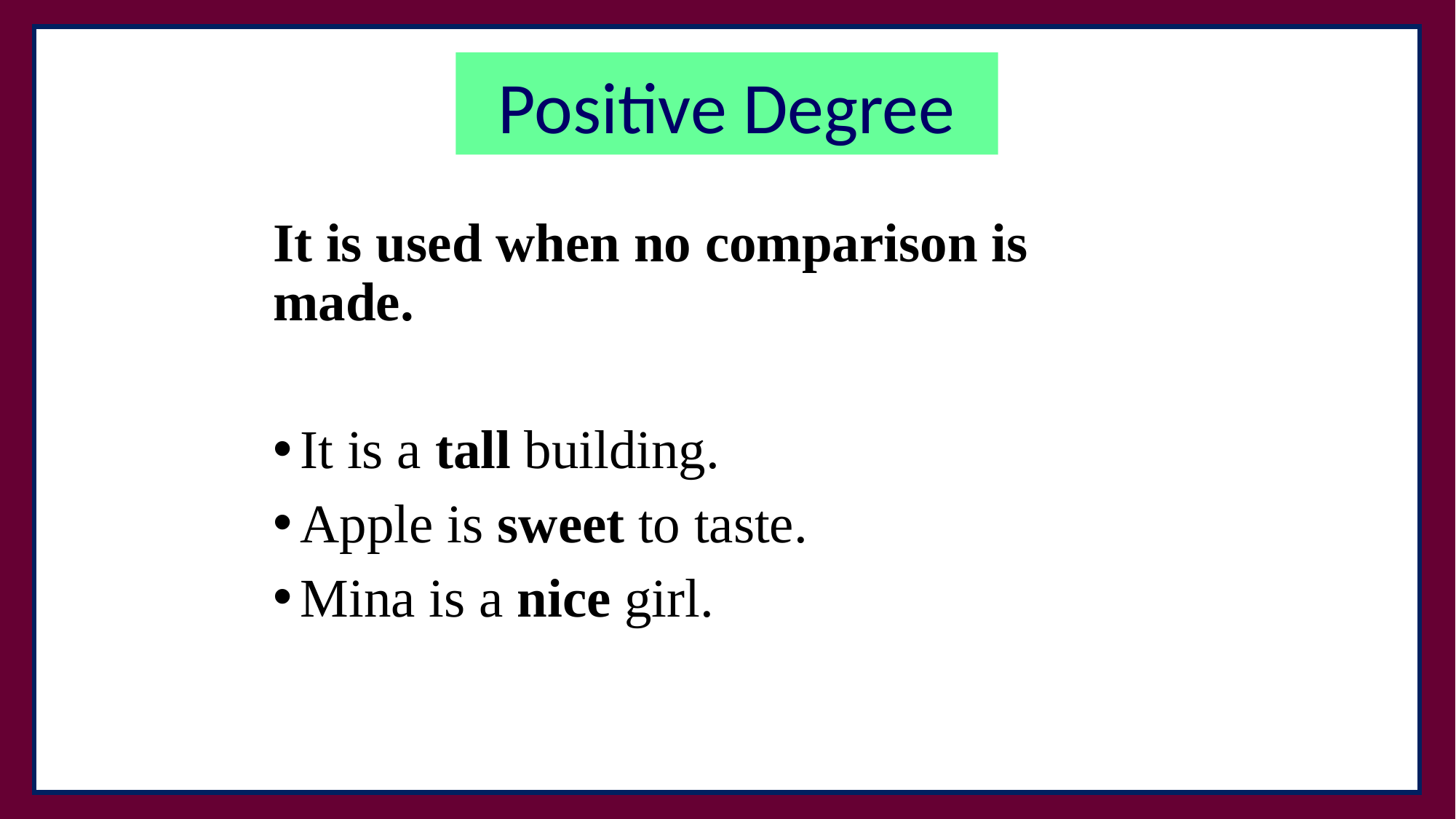

Positive Degree

It is used when no comparison is made.

It is a tall building.
Apple is sweet to taste.
Mina is a nice girl.